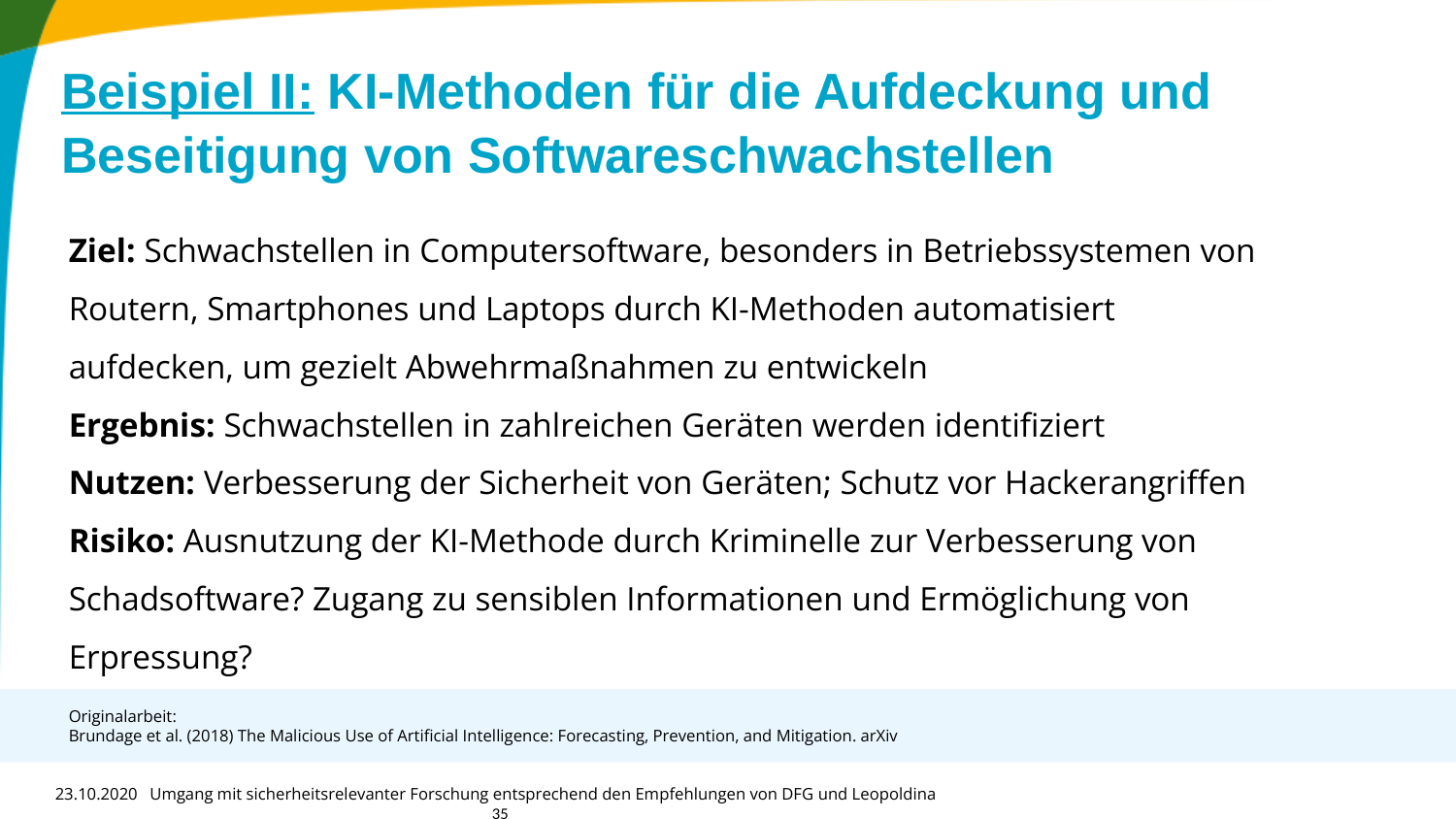

# Beispiel II: KI-Methoden für die Aufdeckung und Beseitigung von Softwareschwachstellen
Ziel: Schwachstellen in Computersoftware, besonders in Betriebssystemen von Routern, Smartphones und Laptops durch KI-Methoden automatisiert aufdecken, um gezielt Abwehrmaßnahmen zu entwickeln
Ergebnis: Schwachstellen in zahlreichen Geräten werden identifiziert
Nutzen: Verbesserung der Sicherheit von Geräten; Schutz vor Hackerangriffen
Risiko: Ausnutzung der KI-Methode durch Kriminelle zur Verbesserung von Schadsoftware? Zugang zu sensiblen Informationen und Ermöglichung von Erpressung?

Originalarbeit:
Brundage et al. (2018) The Malicious Use of Artificial Intelligence: Forecasting, Prevention, and Mitigation. arXiv